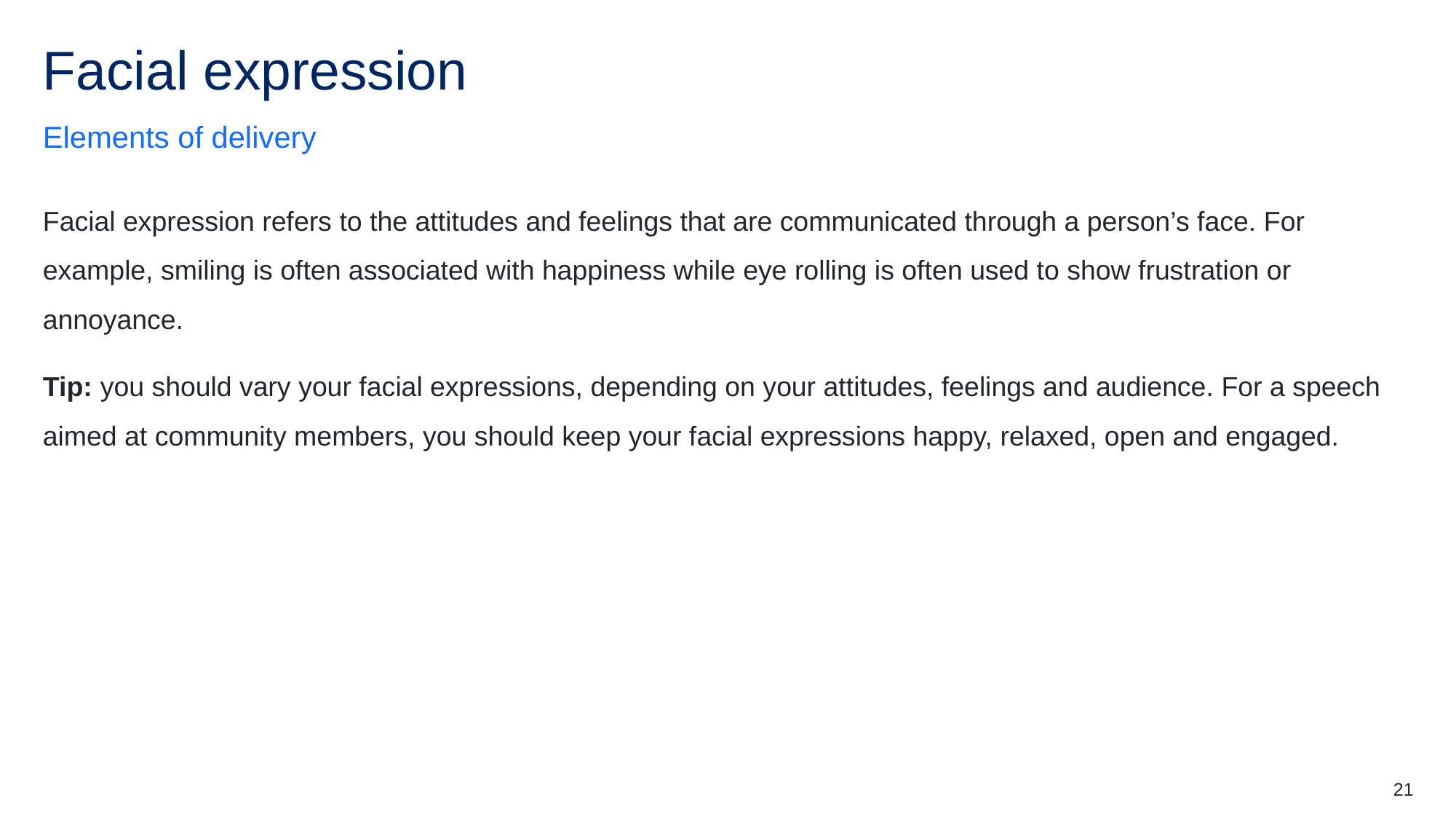

# Facial expression
Elements of delivery
Facial expression refers to the attitudes and feelings that are communicated through a person’s face. For example, smiling is often associated with happiness while eye rolling is often used to show frustration or annoyance.
Tip: you should vary your facial expressions, depending on your attitudes, feelings and audience. For a speech aimed at community members, you should keep your facial expressions happy, relaxed, open and engaged.
21